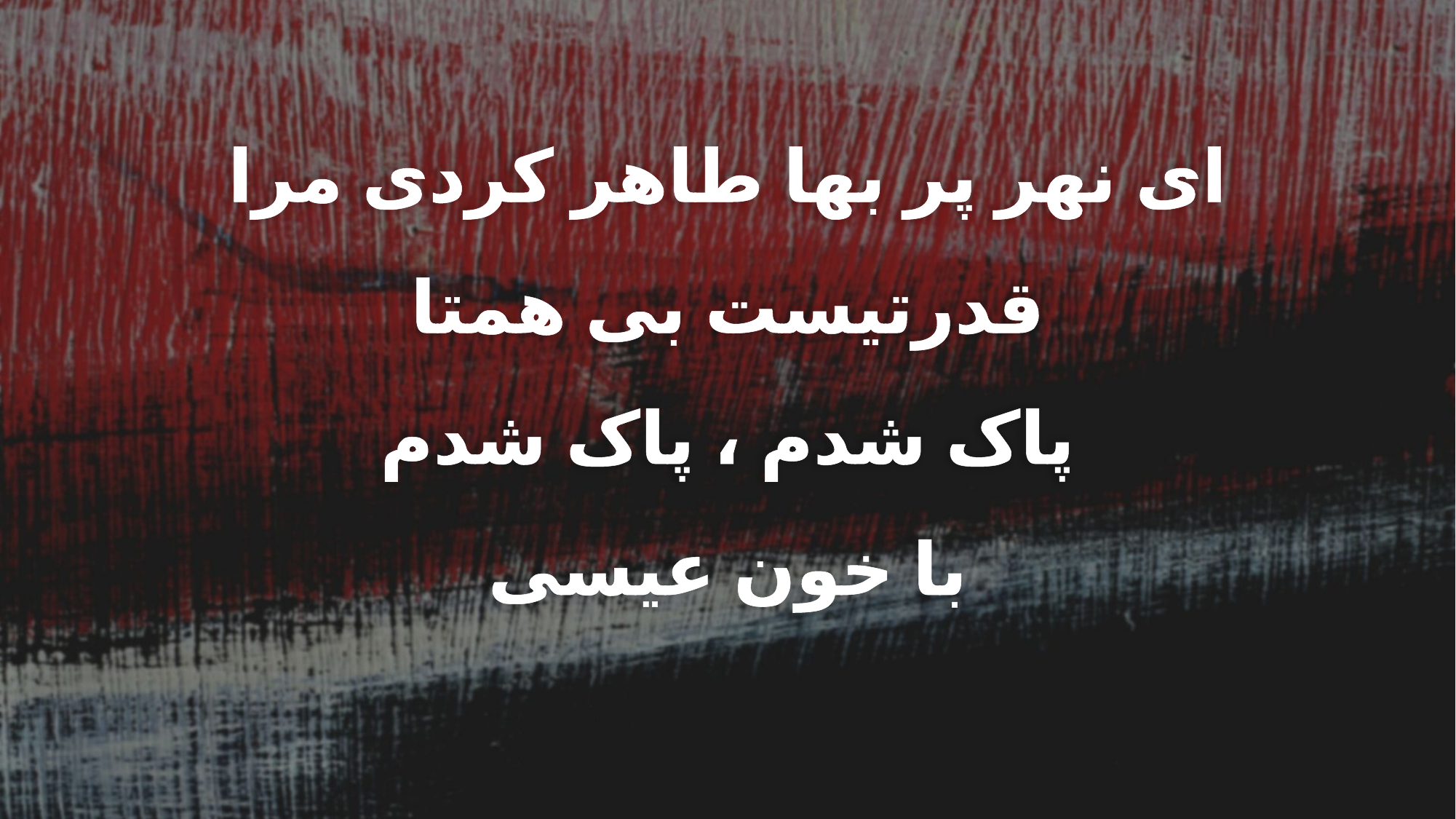

ای‌ نهر پر بها طاهر کردی مرا
قدرتیست بی همتا
پاک شدم ، پاک شدم
با خون عیسی